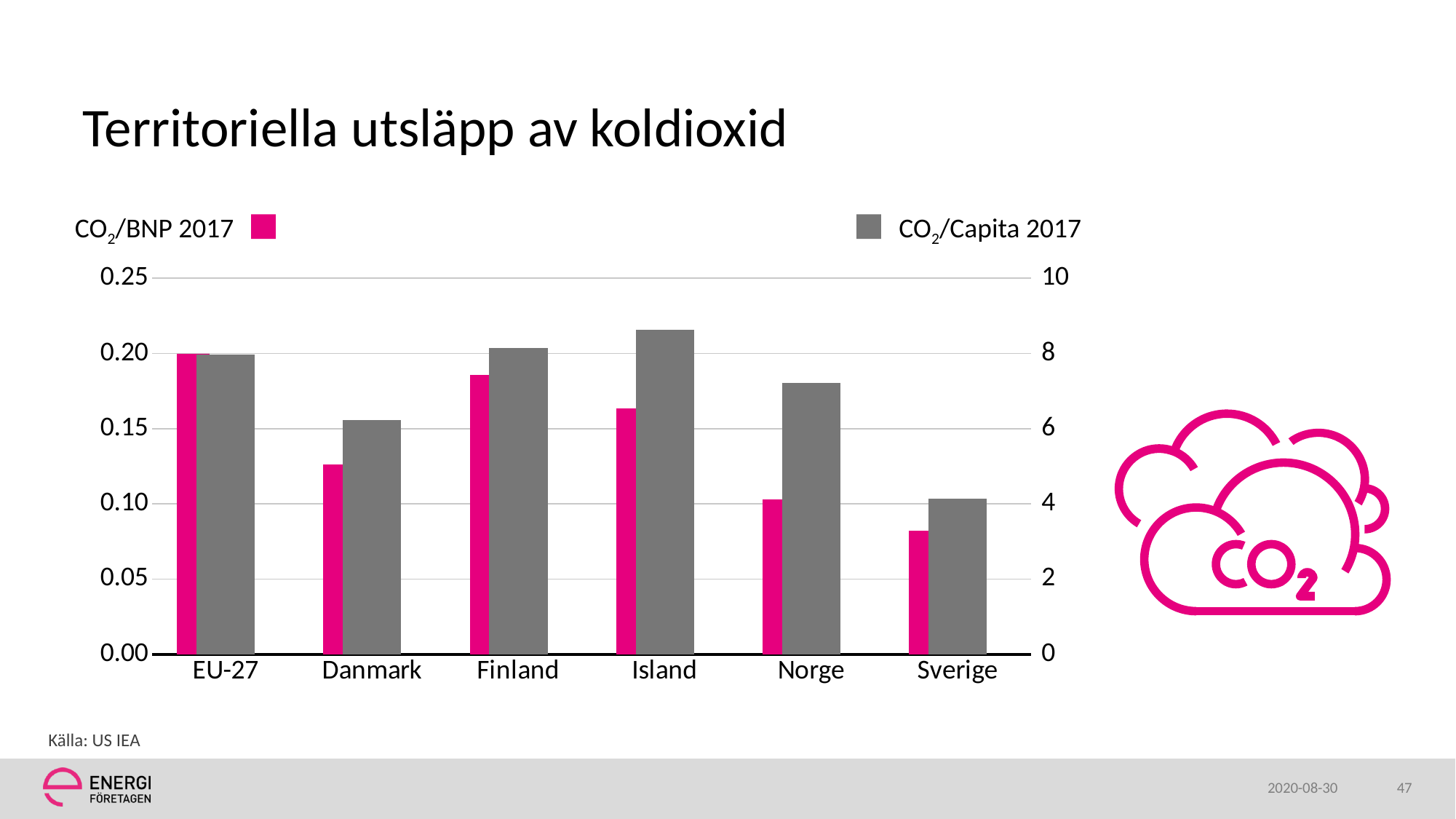

# Territoriella utsläpp av koldioxid

### Chart

| Category | CO2/BNP | Column2 | CO2/Capita |
|---|---|---|---|
| EU-27 | 0.19997608811659742 | None | 7.980816221376243 |
| Danmark | 0.1264763994321744 | None | 6.228449063014061 |
| Finland | 0.1858106220045765 | None | 8.144574949282493 |
| Island | 0.16344530436358282 | None | 8.631742059540363 |
| Norge | 0.10307281795797835 | None | 7.216490652506897 |
| Sverige | 0.08209131239069518 | None | 4.147199058603262 |
CO2/BNP 2017
CO2/Capita 2017

Källa: US IEA
2020-08-30
47